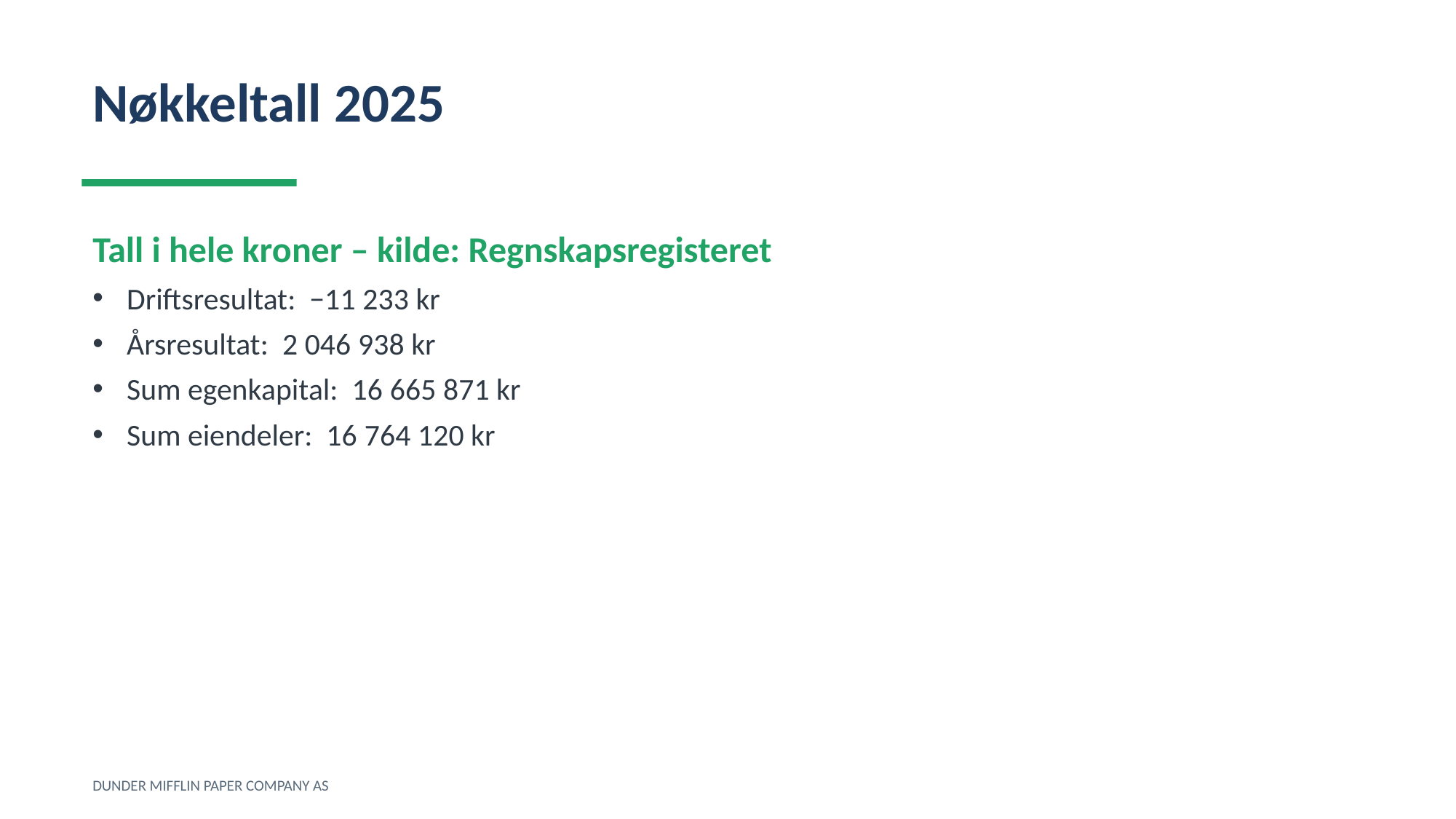

Nøkkeltall 2025

Tall i hele kroner – kilde: Regnskapsregisteret
Driftsresultat:  −11 233 kr
Årsresultat:  2 046 938 kr
Sum egenkapital:  16 665 871 kr
Sum eiendeler:  16 764 120 kr
DUNDER MIFFLIN PAPER COMPANY AS